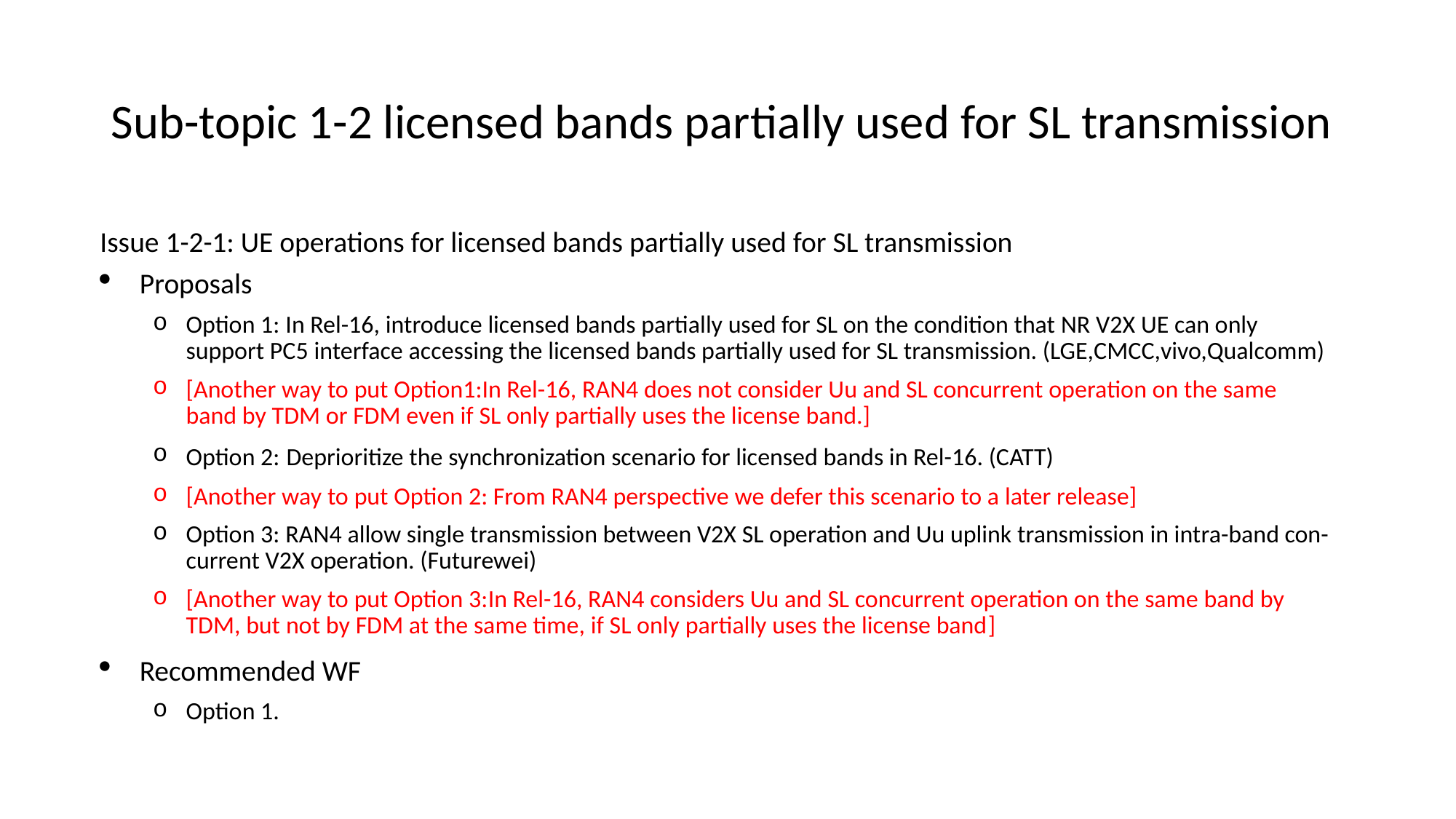

# Sub-topic 1-2 licensed bands partially used for SL transmission
Issue 1-2-1: UE operations for licensed bands partially used for SL transmission
Proposals
Option 1: In Rel-16, introduce licensed bands partially used for SL on the condition that NR V2X UE can only support PC5 interface accessing the licensed bands partially used for SL transmission. (LGE,CMCC,vivo,Qualcomm)
[Another way to put Option1:In Rel-16, RAN4 does not consider Uu and SL concurrent operation on the same band by TDM or FDM even if SL only partially uses the license band.]
Option 2: Deprioritize the synchronization scenario for licensed bands in Rel-16. (CATT)
[Another way to put Option 2: From RAN4 perspective we defer this scenario to a later release]
Option 3: RAN4 allow single transmission between V2X SL operation and Uu uplink transmission in intra-band con-current V2X operation. (Futurewei)
[Another way to put Option 3:In Rel-16, RAN4 considers Uu and SL concurrent operation on the same band by TDM, but not by FDM at the same time, if SL only partially uses the license band]
Recommended WF
Option 1.